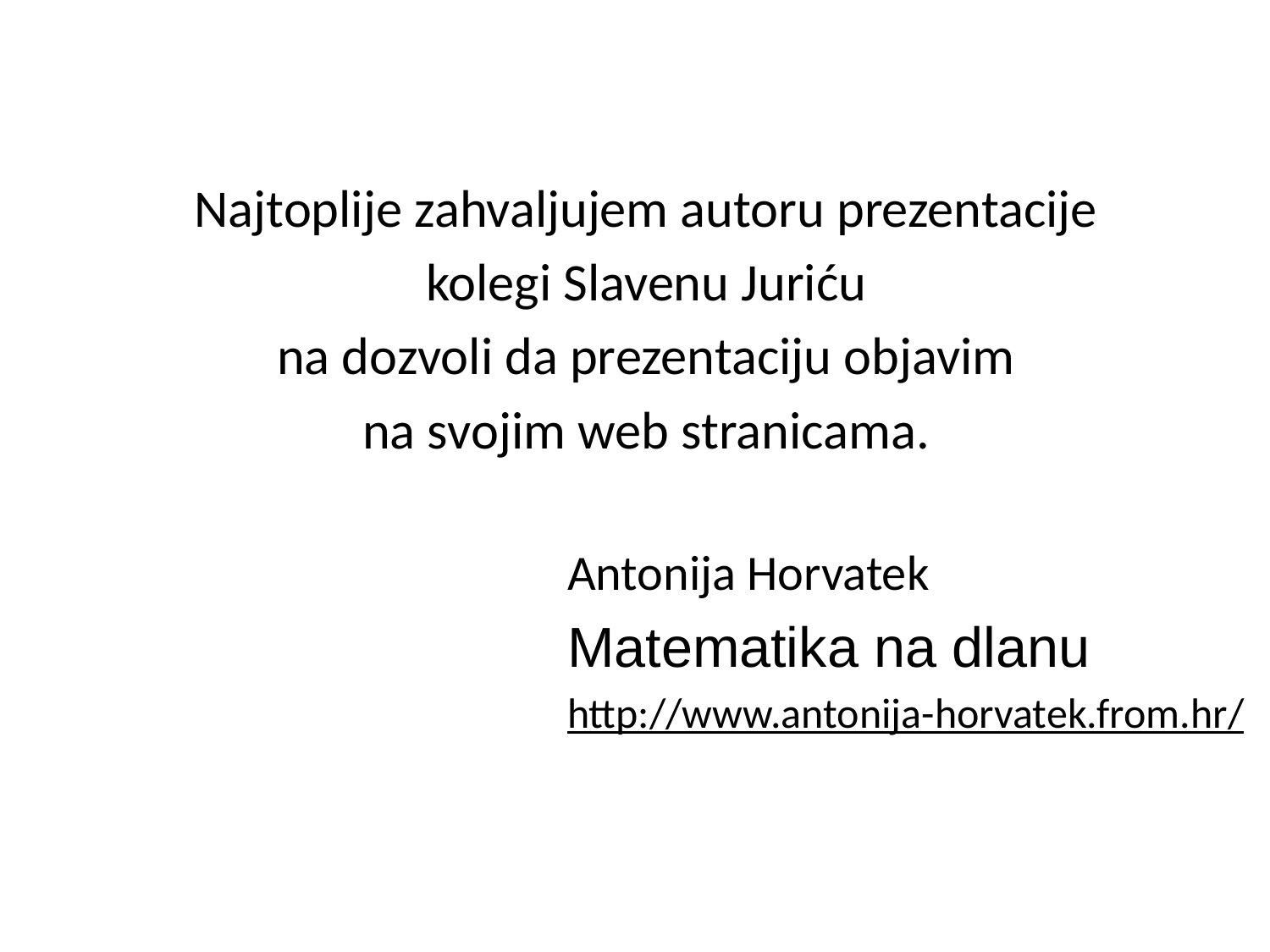

Najtoplije zahvaljujem autoru prezentacije
kolegi Slavenu Juriću
na dozvoli da prezentaciju objavim
na svojim web stranicama.
Antonija Horvatek
Matematika na dlanu
http://www.antonija-horvatek.from.hr/